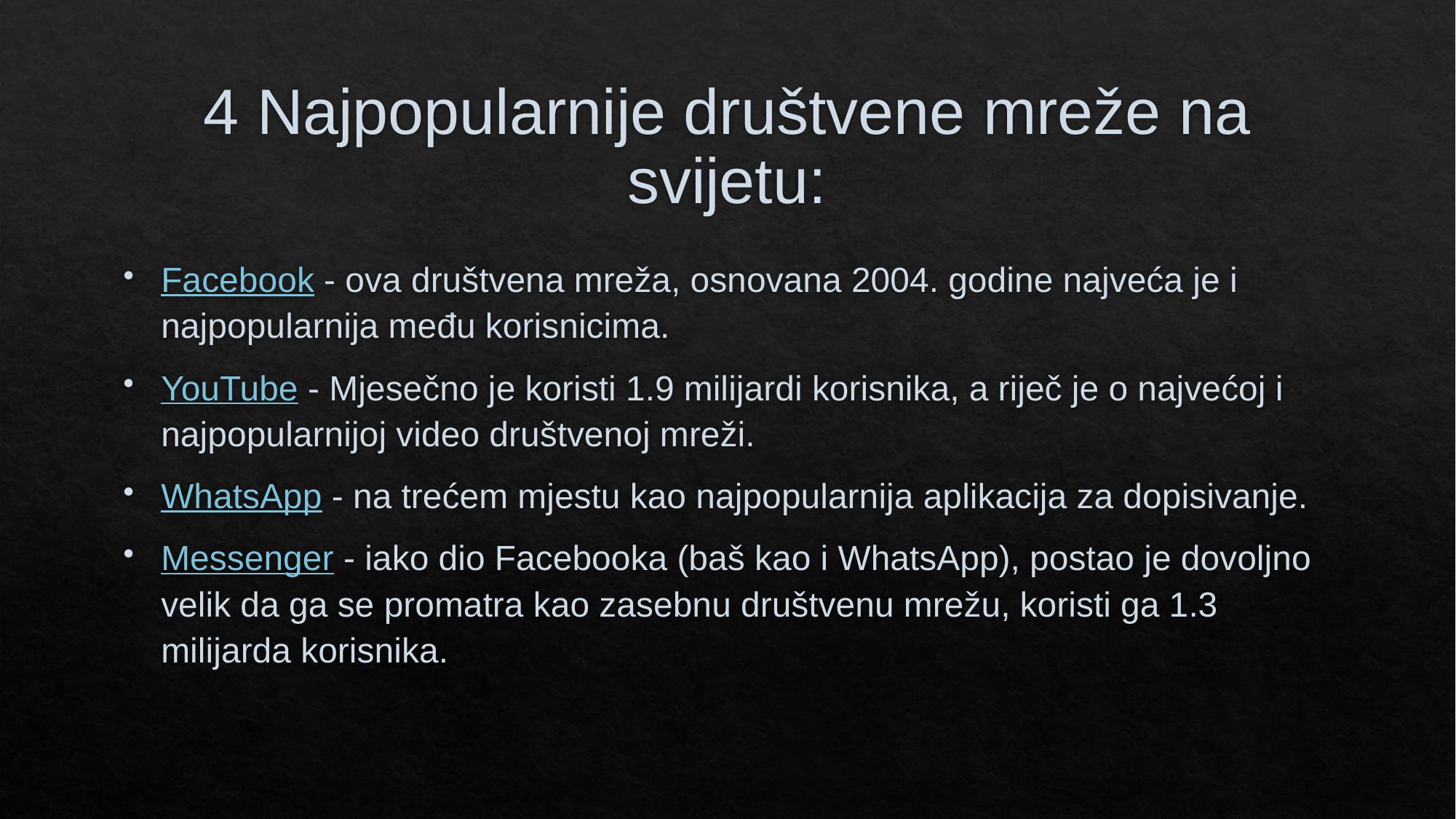

# 4 Najpopularnije društvene mreže na svijetu:
Facebook - ova društvena mreža, osnovana 2004. godine najveća je i najpopularnija među korisnicima.
YouTube - Mjesečno je koristi 1.9 milijardi korisnika, a riječ je o najvećoj i najpopularnijoj video društvenoj mreži.
WhatsApp - na trećem mjestu kao najpopularnija aplikacija za dopisivanje.
Messenger - iako dio Facebooka (baš kao i WhatsApp), postao je dovoljno velik da ga se promatra kao zasebnu društvenu mrežu, koristi ga 1.3 milijarda korisnika.